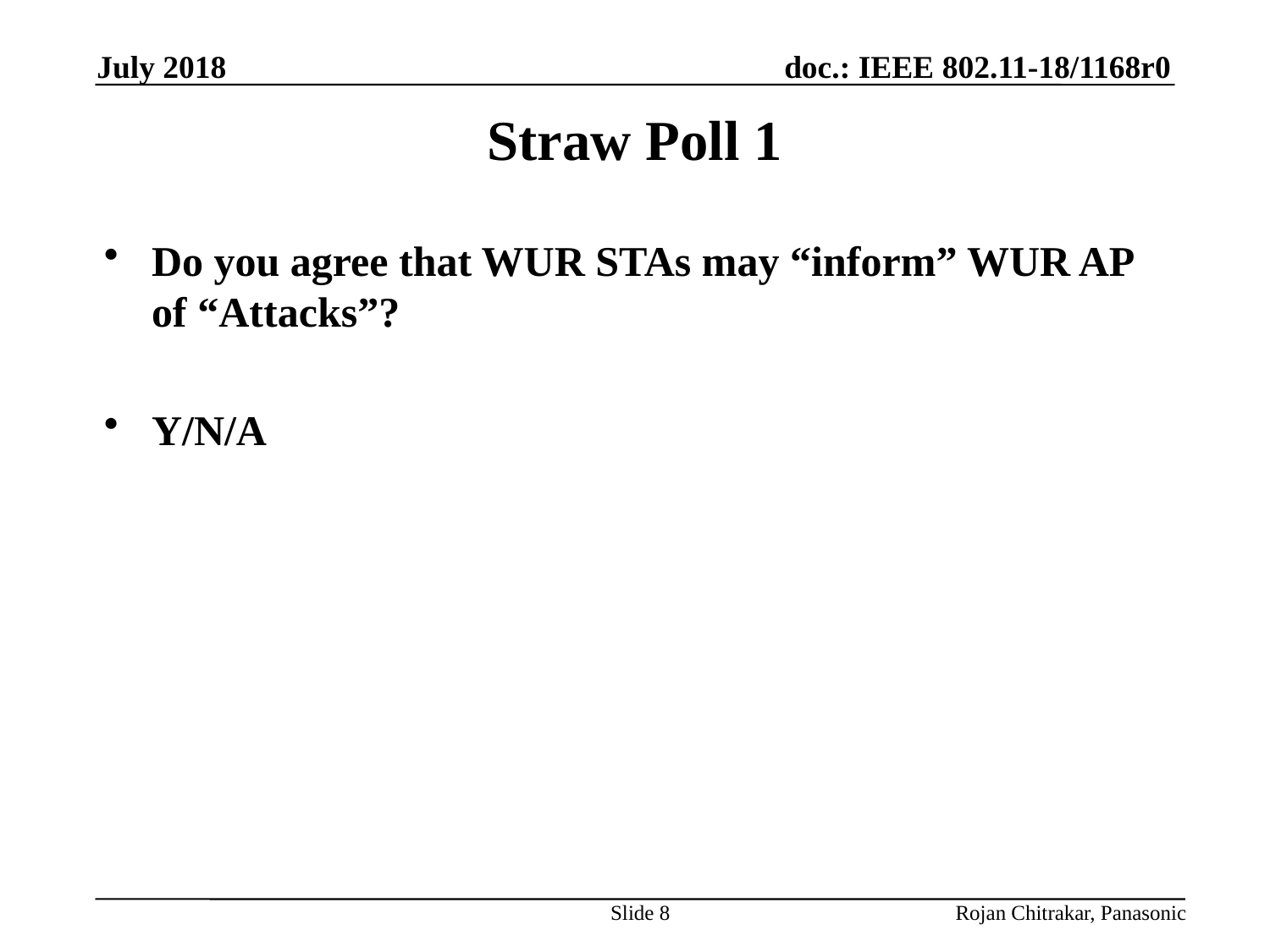

July 2018
# Straw Poll 1
Do you agree that WUR STAs may “inform” WUR AP of “Attacks”?

Y/N/A
Slide 8
Rojan Chitrakar, Panasonic